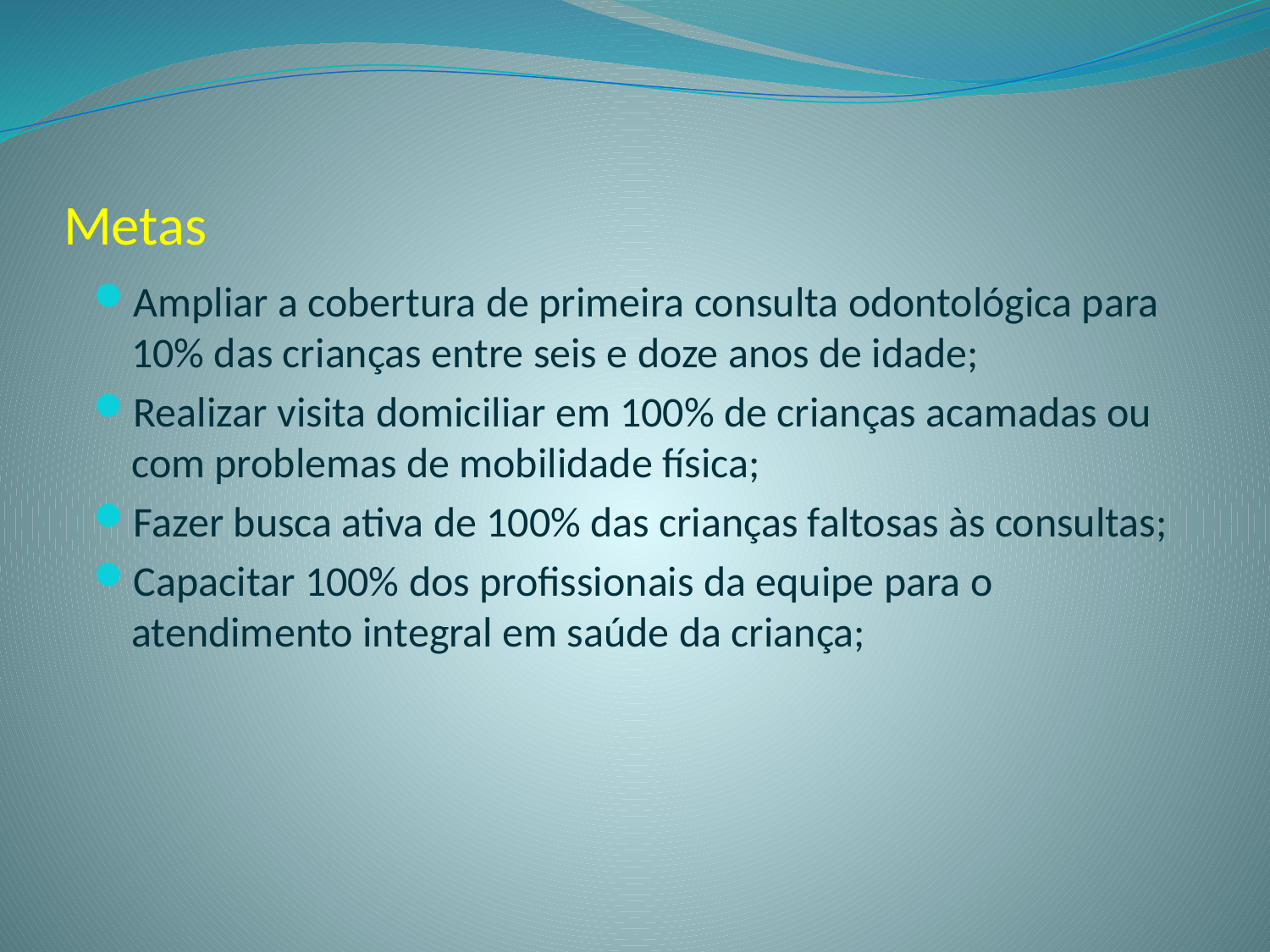

# Metas
Ampliar a cobertura de primeira consulta odontológica para 10% das crianças entre seis e doze anos de idade;
Realizar visita domiciliar em 100% de crianças acamadas ou com problemas de mobilidade física;
Fazer busca ativa de 100% das crianças faltosas às consultas;
Capacitar 100% dos profissionais da equipe para o atendimento integral em saúde da criança;